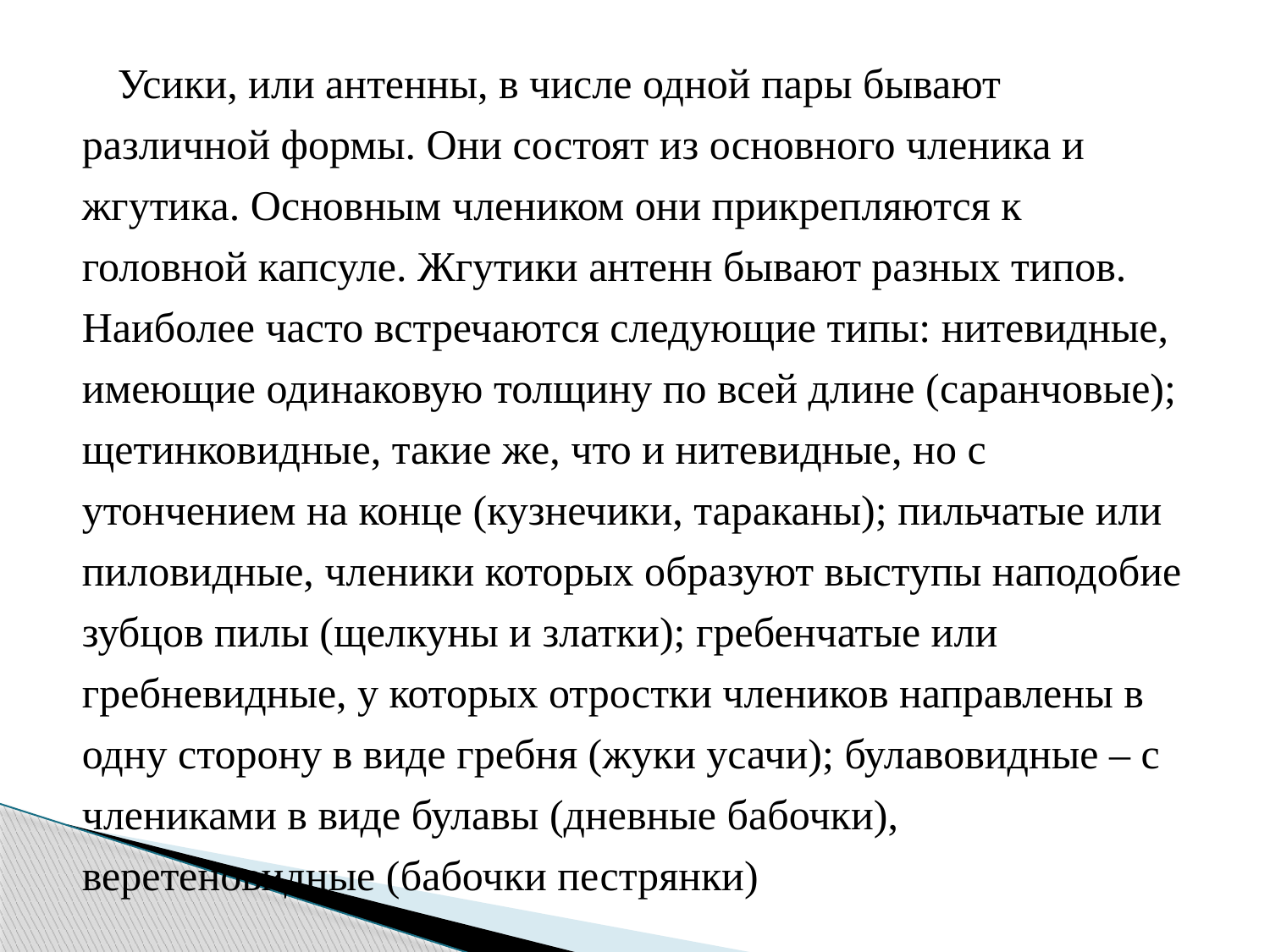

Усики, или антенны, в числе одной пары бывают различной формы. Они состоят из основного членика и жгутика. Основным члеником они прикрепляются к головной капсуле. Жгутики антенн бывают разных типов. Наиболее часто встречаются следующие типы: нитевидные, имеющие одинаковую толщину по всей длине (саранчовые); щетинковидные, такие же, что и нитевидные, но с утончением на конце (кузнечики, тараканы); пильчатые или пиловидные, членики которых образуют выступы наподобие зубцов пилы (щелкуны и златки); гребенчатые или гребневидные, у которых отростки члеников направлены в одну сторону в виде гребня (жуки усачи); булавовидные – с члениками в виде булавы (дневные бабочки), веретеновидные (бабочки пестрянки)